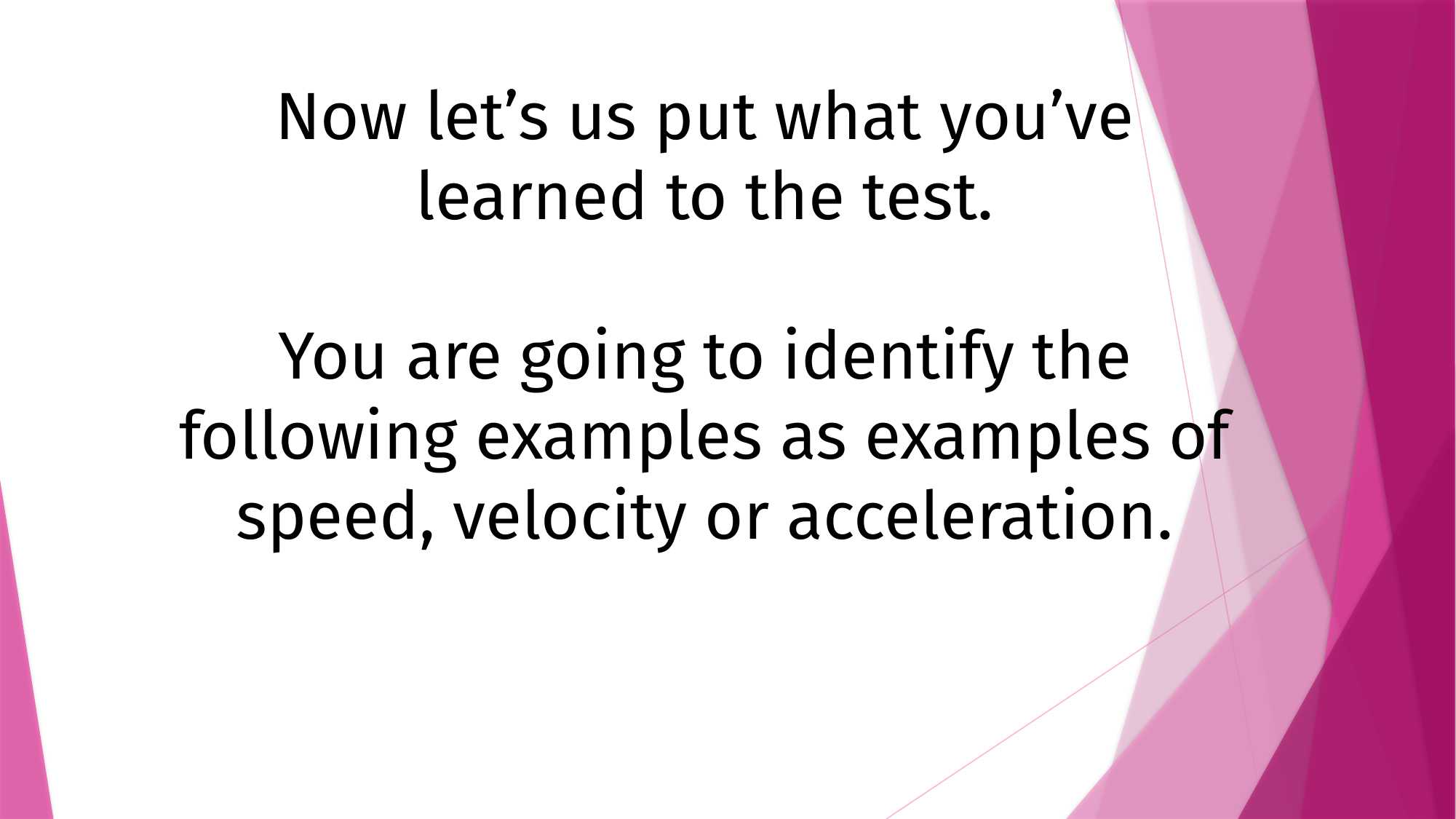

Now let’s us put what you’ve learned to the test.

You are going to identify the following examples as examples of speed, velocity or acceleration.